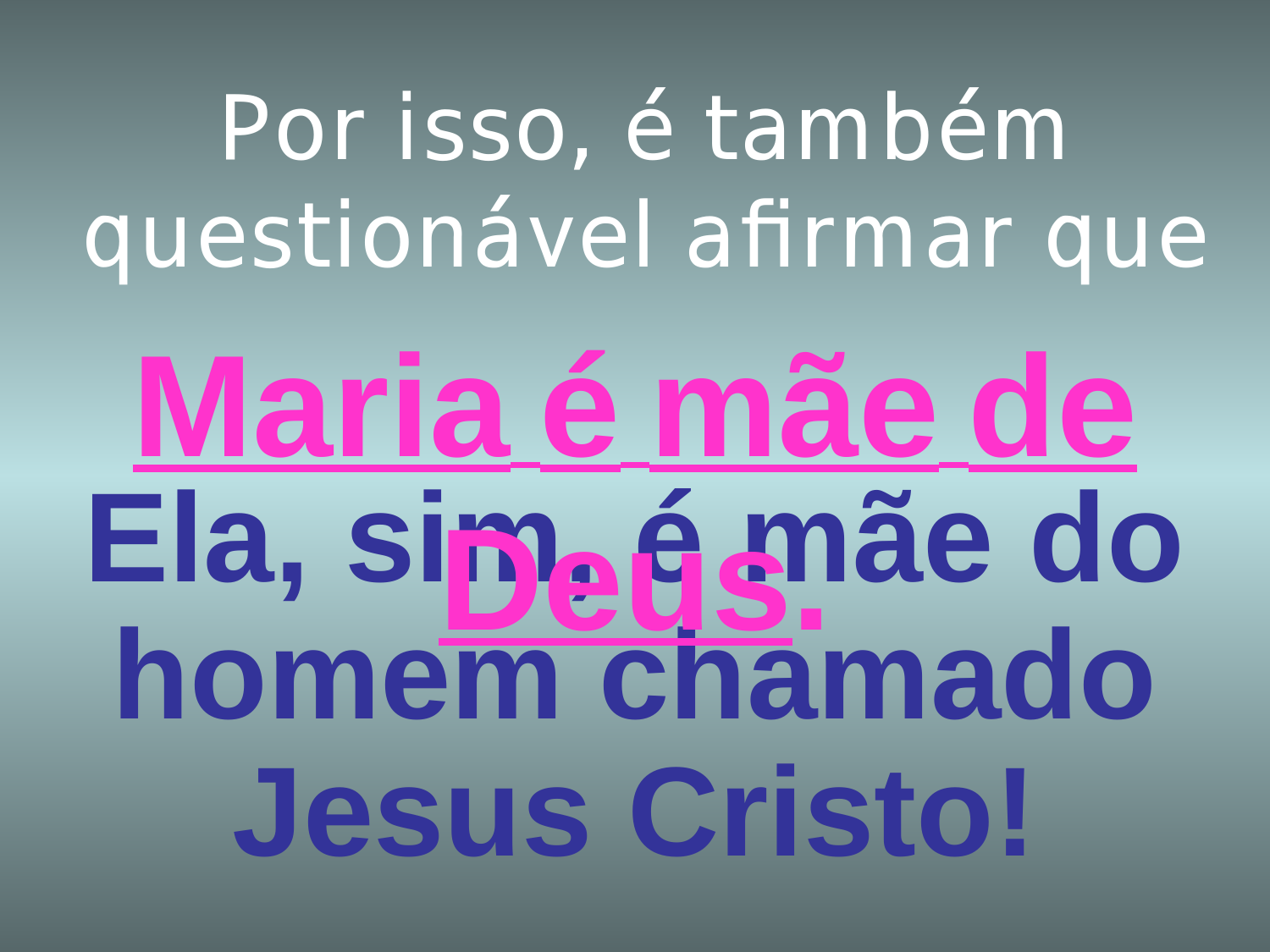

# Por isso, é também questionável afirmar que
Maria é mãe de Deus.
Ela, sim, é mãe do homem chamado Jesus Cristo!